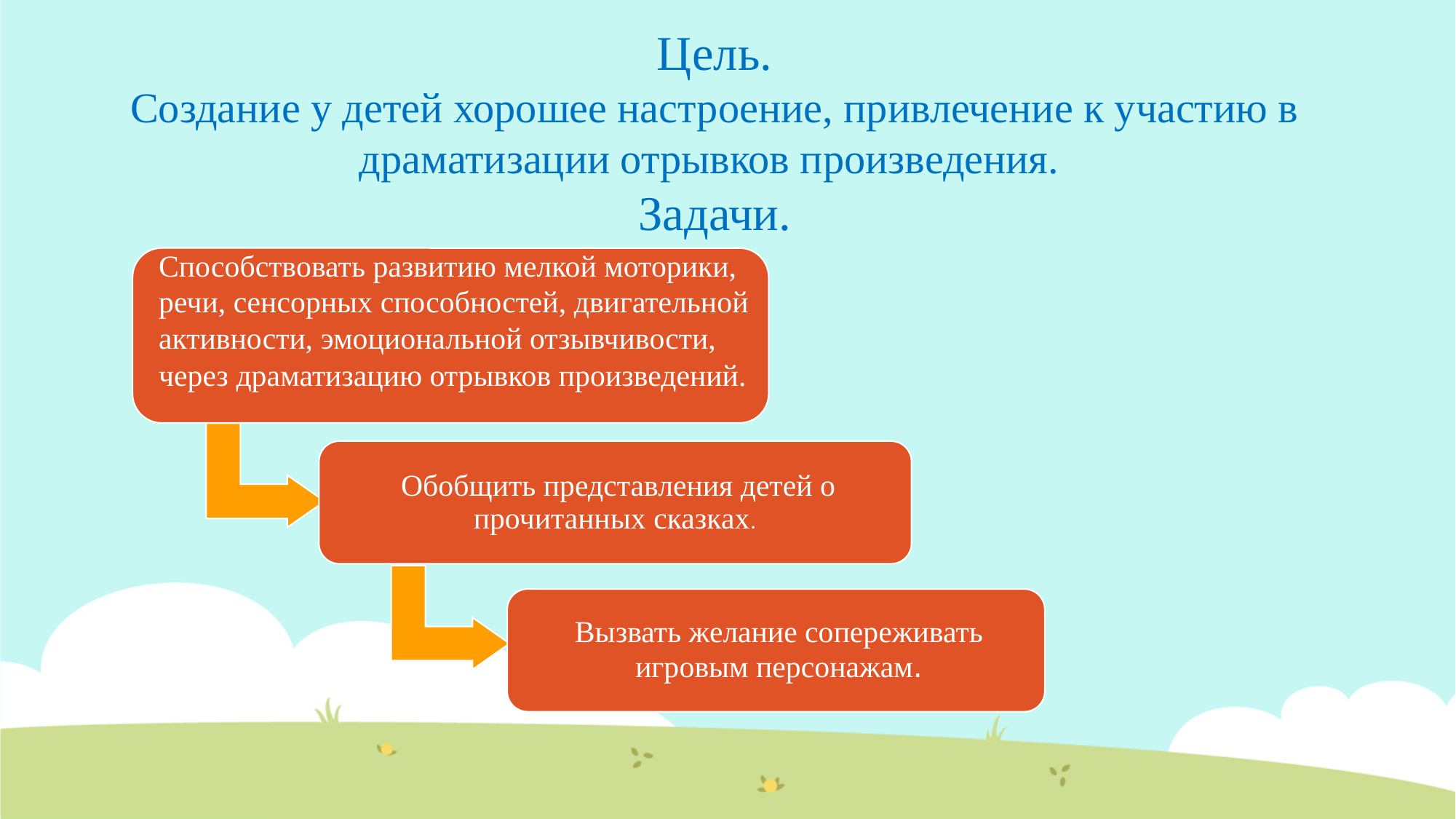

Цель.
Создание у детей хорошее настроение, привлечение к участию в драматизации отрывков произведения.
Задачи.
Обобщить представления детей о прочитанных сказках.
Способствовать развитию мелкой моторики, речи, сенсорных способностей, двигательной активности, эмоциональной отзывчивости, через драматизацию отрывков произведений.

Вызвать желание сопереживать игровым персонажам.